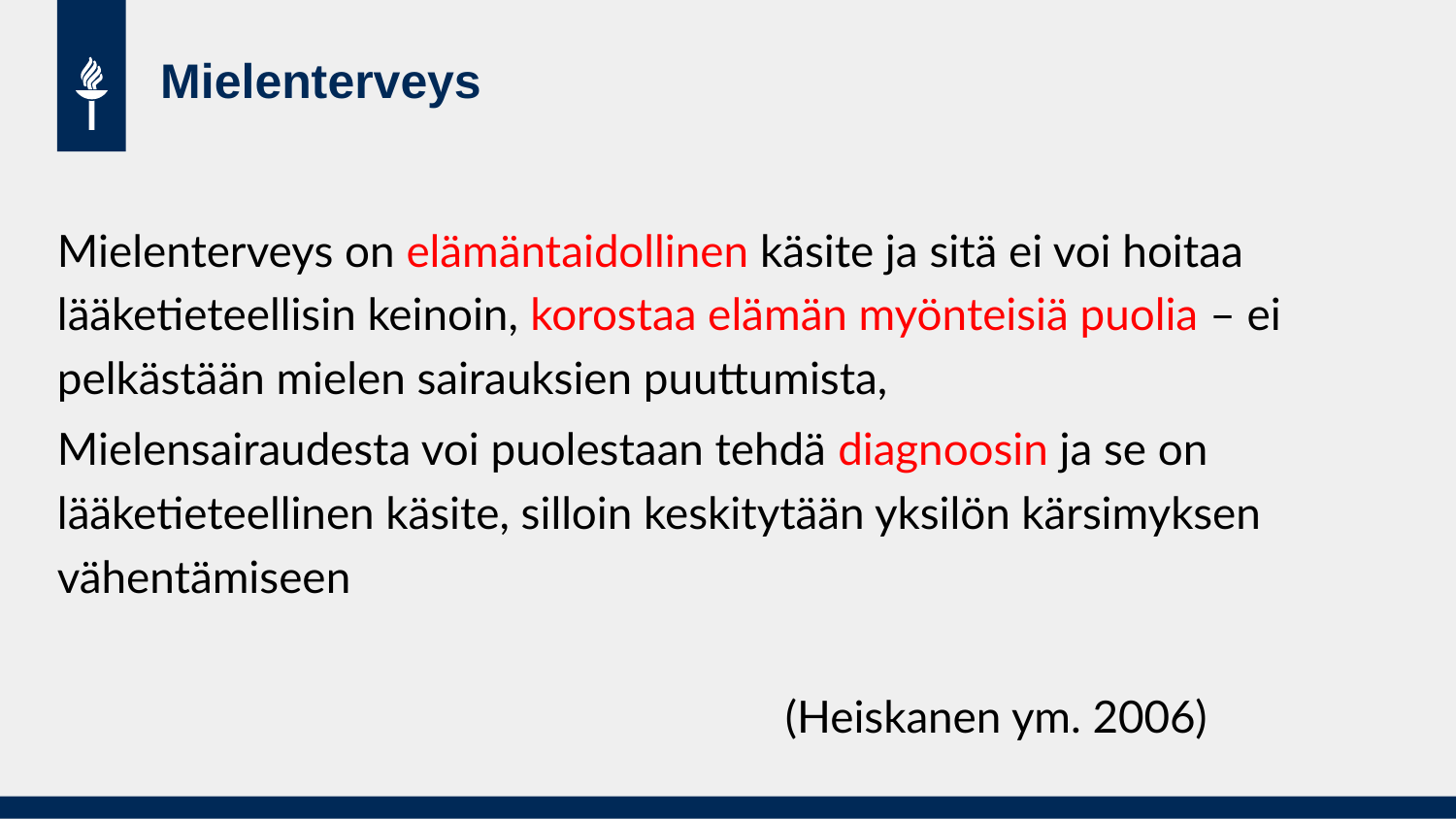

# Mielenterveys
Mielenterveys on elämäntaidollinen käsite ja sitä ei voi hoitaa lääketieteellisin keinoin, korostaa elämän myönteisiä puolia – ei pelkästään mielen sairauksien puuttumista,
Mielensairaudesta voi puolestaan tehdä diagnoosin ja se on lääketieteellinen käsite, silloin keskitytään yksilön kärsimyksen vähentämiseen

					(Heiskanen ym. 2006)